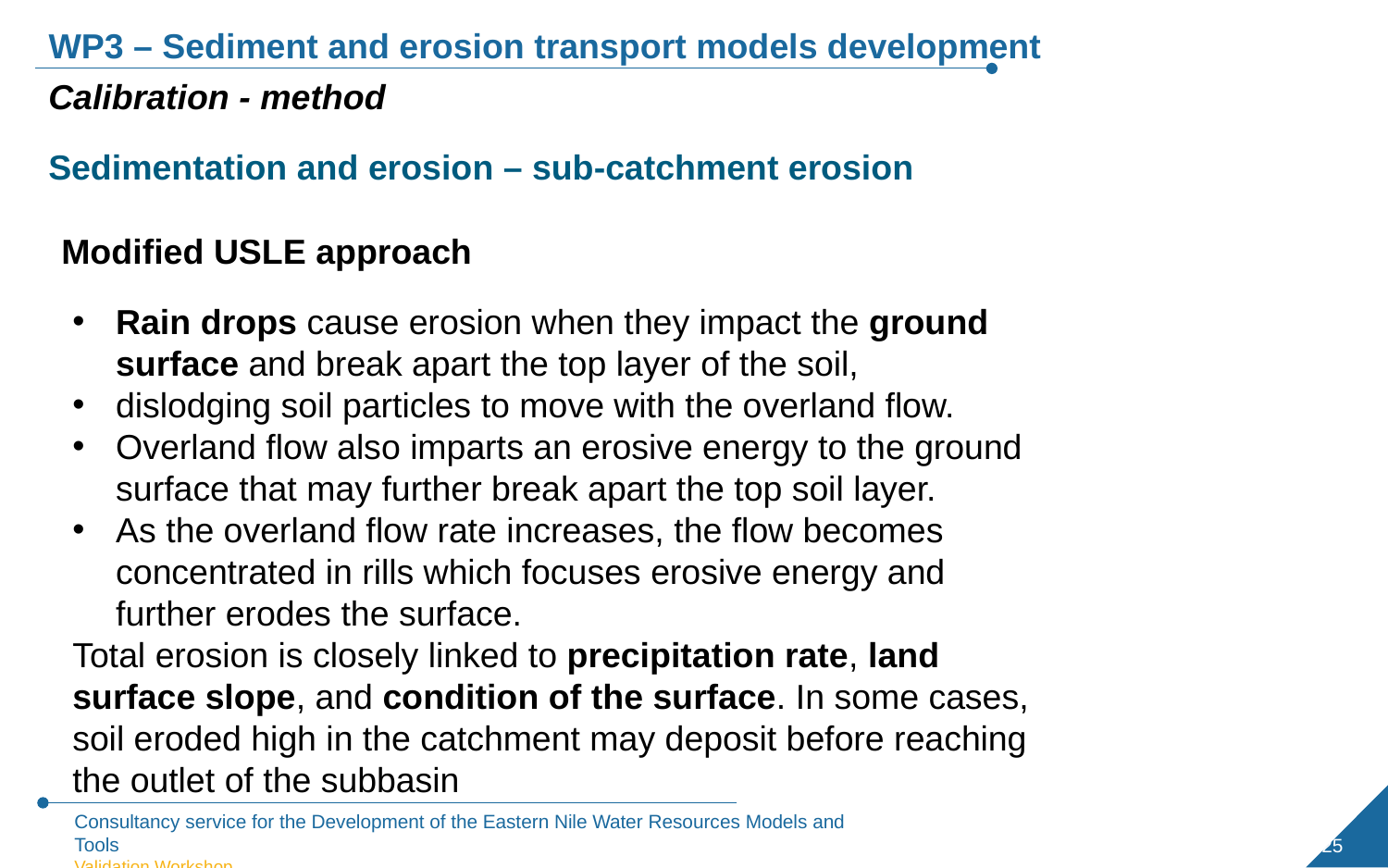

WP3 – Sediment and erosion transport models development
Calibration - method
Sedimentation and erosion – sub-catchment erosion
Modified USLE approach
Rain drops cause erosion when they impact the ground surface and break apart the top layer of the soil,
dislodging soil particles to move with the overland flow.
Overland flow also imparts an erosive energy to the ground surface that may further break apart the top soil layer.
As the overland flow rate increases, the flow becomes concentrated in rills which focuses erosive energy and further erodes the surface.
Total erosion is closely linked to precipitation rate, land surface slope, and condition of the surface. In some cases, soil eroded high in the catchment may deposit before reaching the outlet of the subbasin